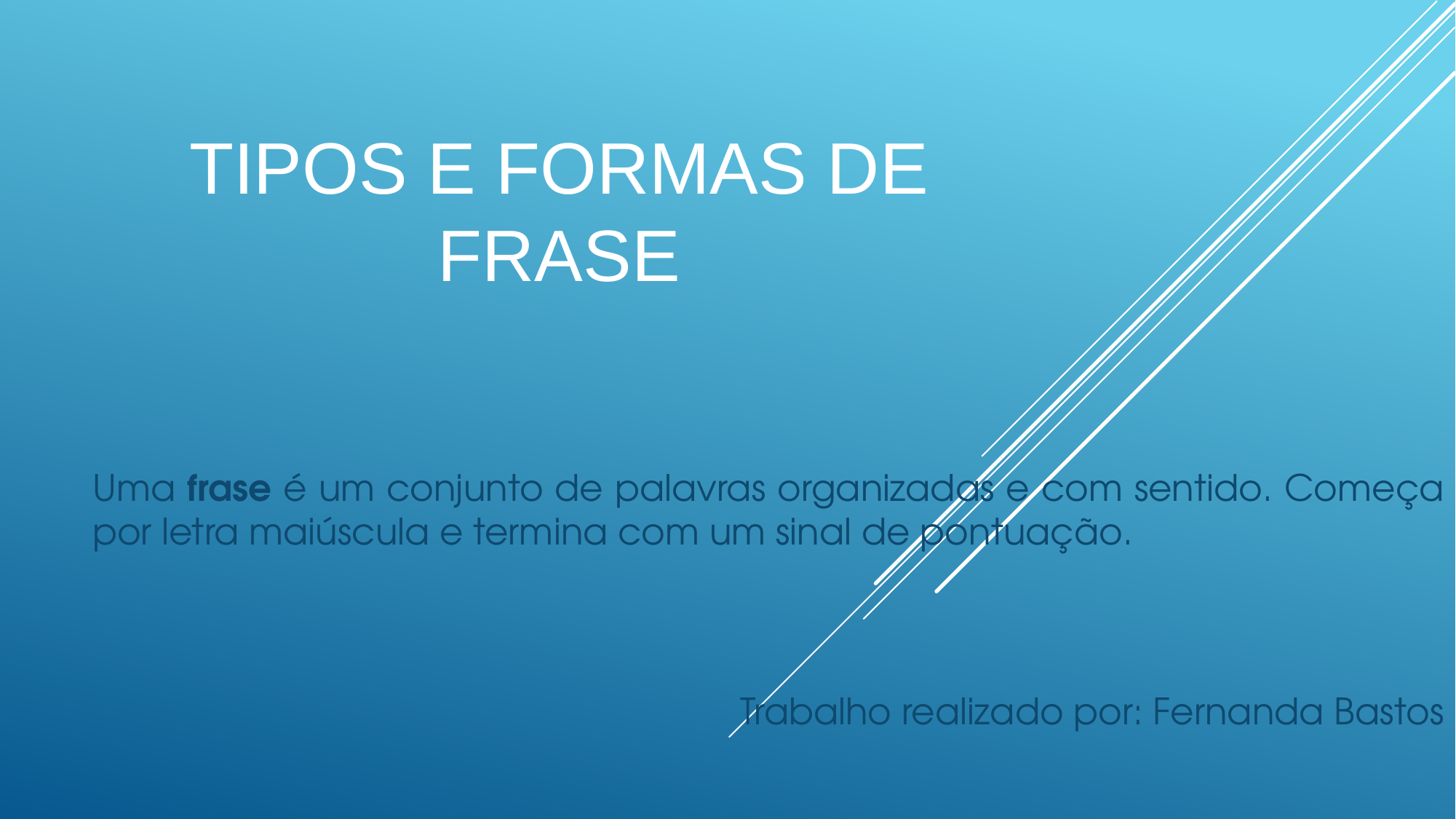

# Tipos e formas de frase
Uma frase é um conjunto de palavras organizadas e com sentido. Começa por letra maiúscula e termina com um sinal de pontuação.

Trabalho realizado por: Fernanda Bastos